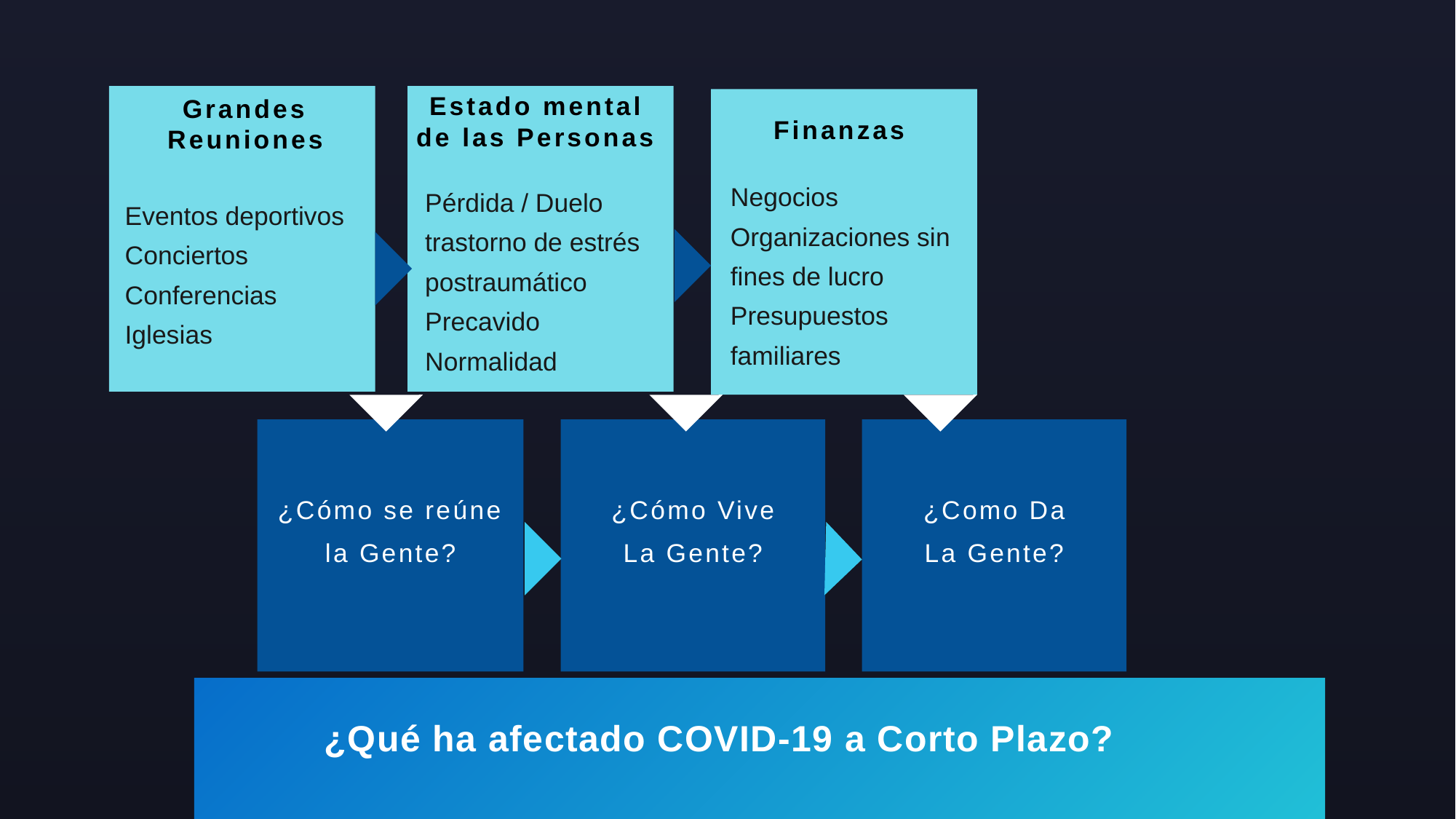

Estado mental
de las Personas
Grandes Reuniones
Finanzas
Negocios
Organizaciones sin fines de lucro
Presupuestos familiares
Pérdida / Duelo
trastorno de estrés postraumático
Precavido
Normalidad
Eventos deportivos
Conciertos
Conferencias
Iglesias

¿Cómo se reúne la Gente?

¿Cómo Vive
La Gente?

¿Como Da
La Gente?

¿Qué ha afectado COVID-19 a Corto Plazo?